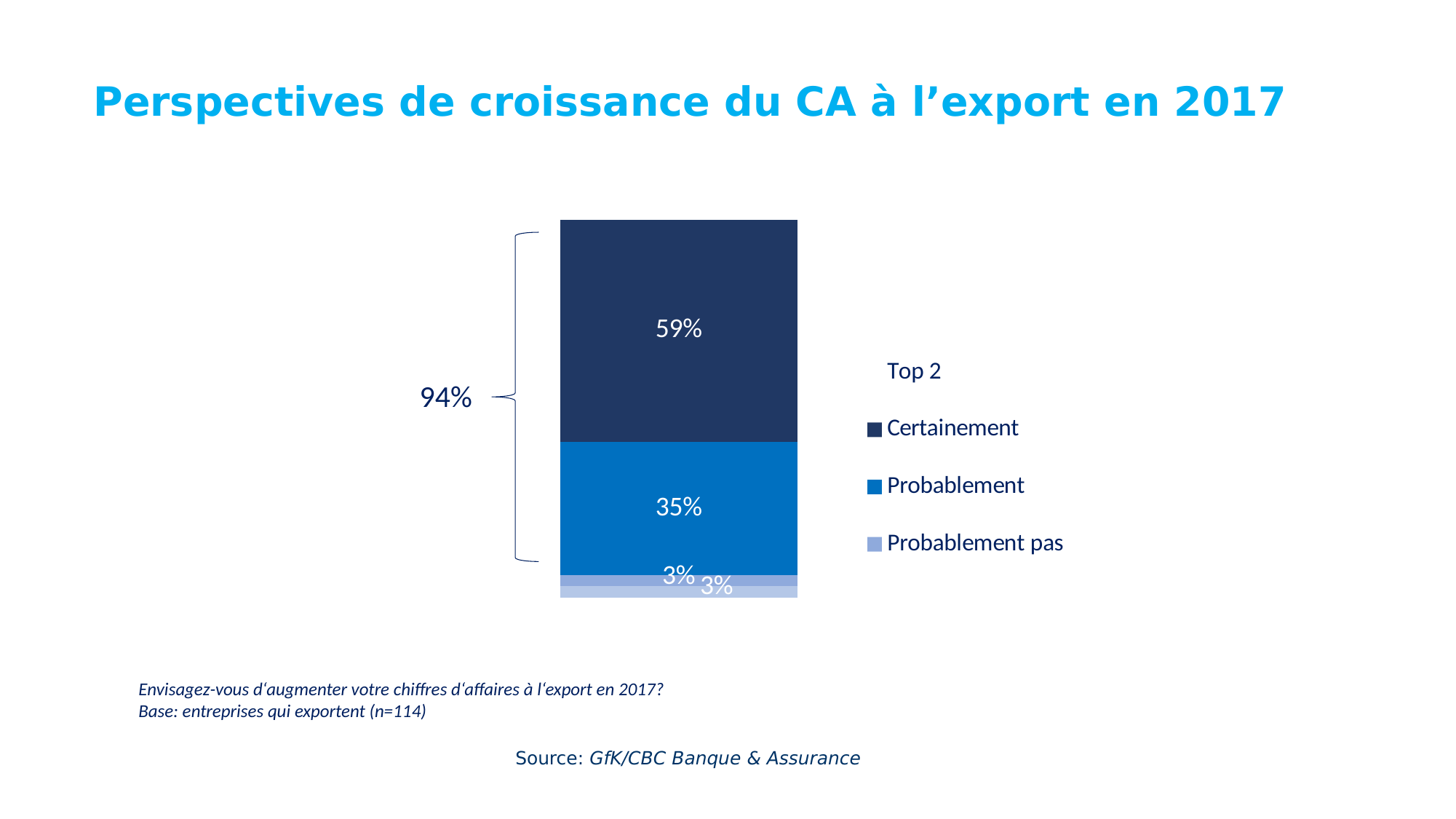

# Perspectives de croissance du CA à l’export en 2017

### Chart

| Category | Certainement pas | Probablement pas | Probablement | Certainement | Top 2 |
|---|---|---|---|---|---|
|  | 0.0308052027711998 | 0.0281072127078061 | 0.353277349587535 | 0.587810234933457 | 0.941087584520992 |
94%
Envisagez-vous d‘augmenter votre chiffres d‘affaires à l‘export en 2017?
Base: entreprises qui exportent (n=114)
Source: GfK/CBC Banque & Assurance